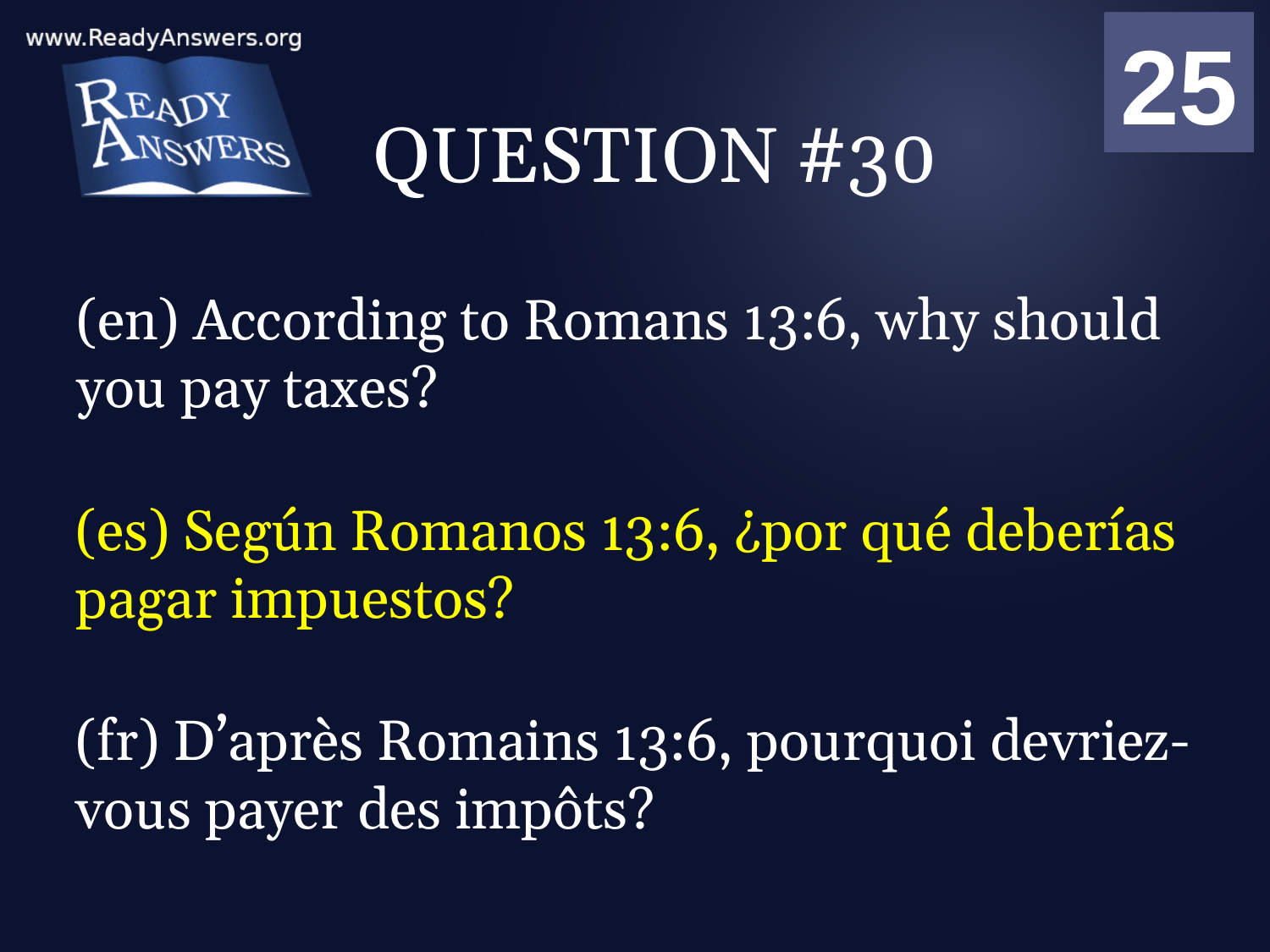

01
02
03
04
05
06
07
08
09
10
11
12
13
14
15
16
17
18
19
20
21
22
23
24
25
00
# QUESTION #30
(en) According to Romans 13:6, why should you pay taxes?
(es) Según Romanos 13:6, ¿por qué deberías pagar impuestos?
(fr) D’après Romains 13:6, pourquoi devriez-vous payer des impôts?